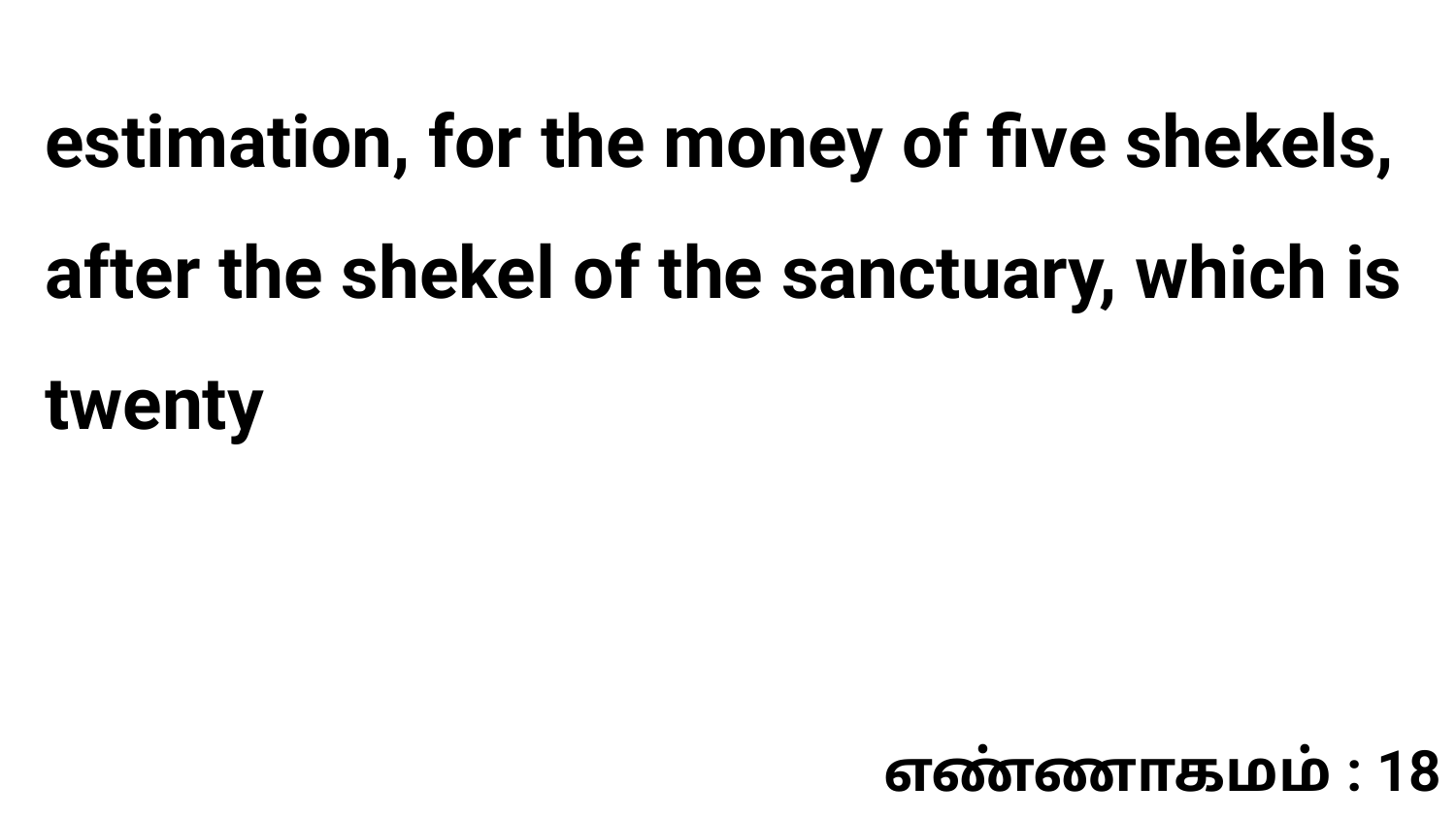

estimation, for the money of five shekels, after the shekel of the sanctuary, which is twenty
எண்ணாகமம் : 18